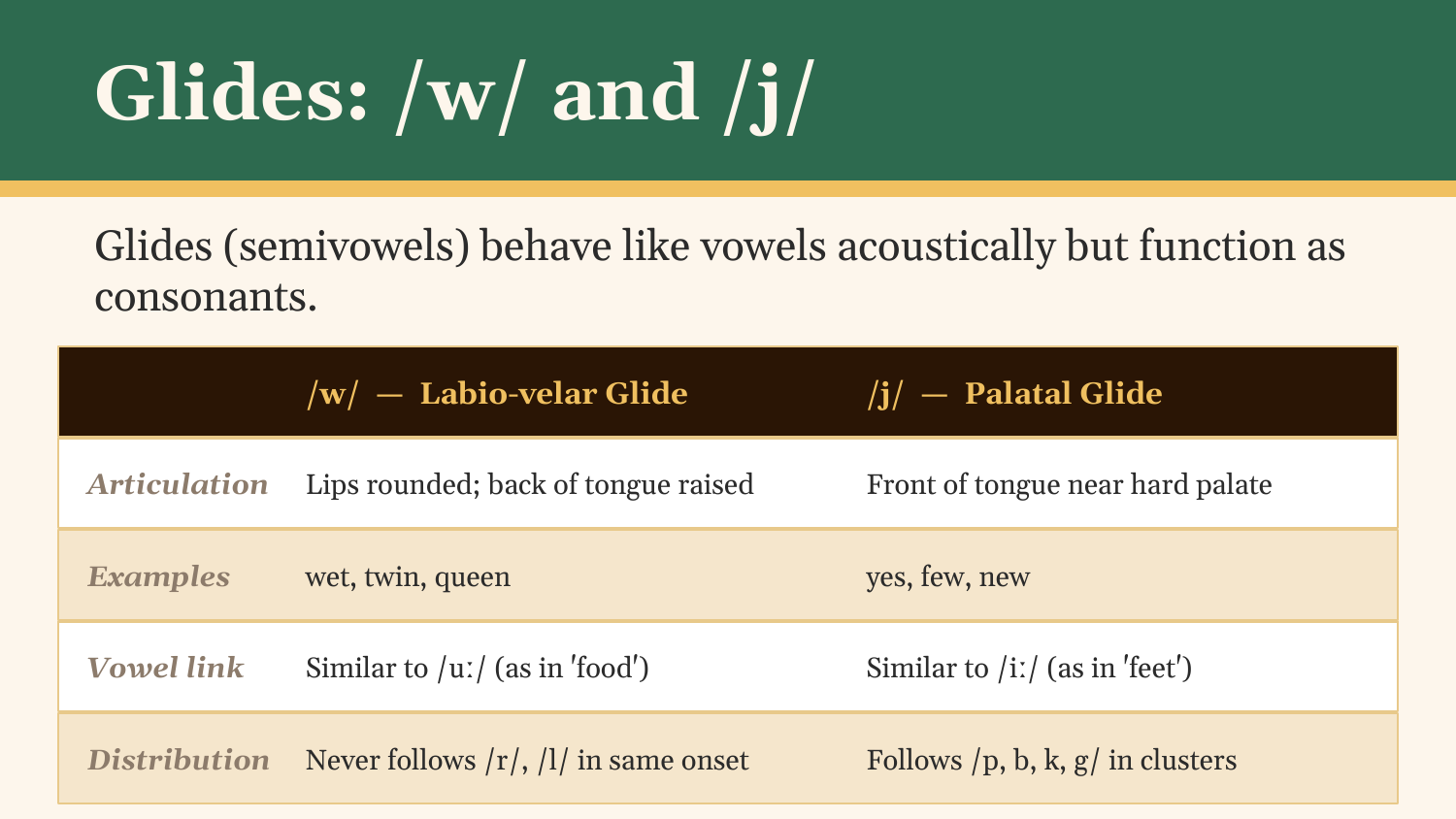

Glides: /w/ and /j/

Glides (semivowels) behave like vowels acoustically but function as consonants.

/w/  —  Labio-velar Glide
/j/  —  Palatal Glide

Articulation
Lips rounded; back of tongue raised
Front of tongue near hard palate

Examples
wet, twin, queen
yes, few, new

Vowel link
Similar to /uː/ (as in 'food')
Similar to /iː/ (as in 'feet')

Distribution
Never follows /r/, /l/ in same onset
Follows /p, b, k, g/ in clusters